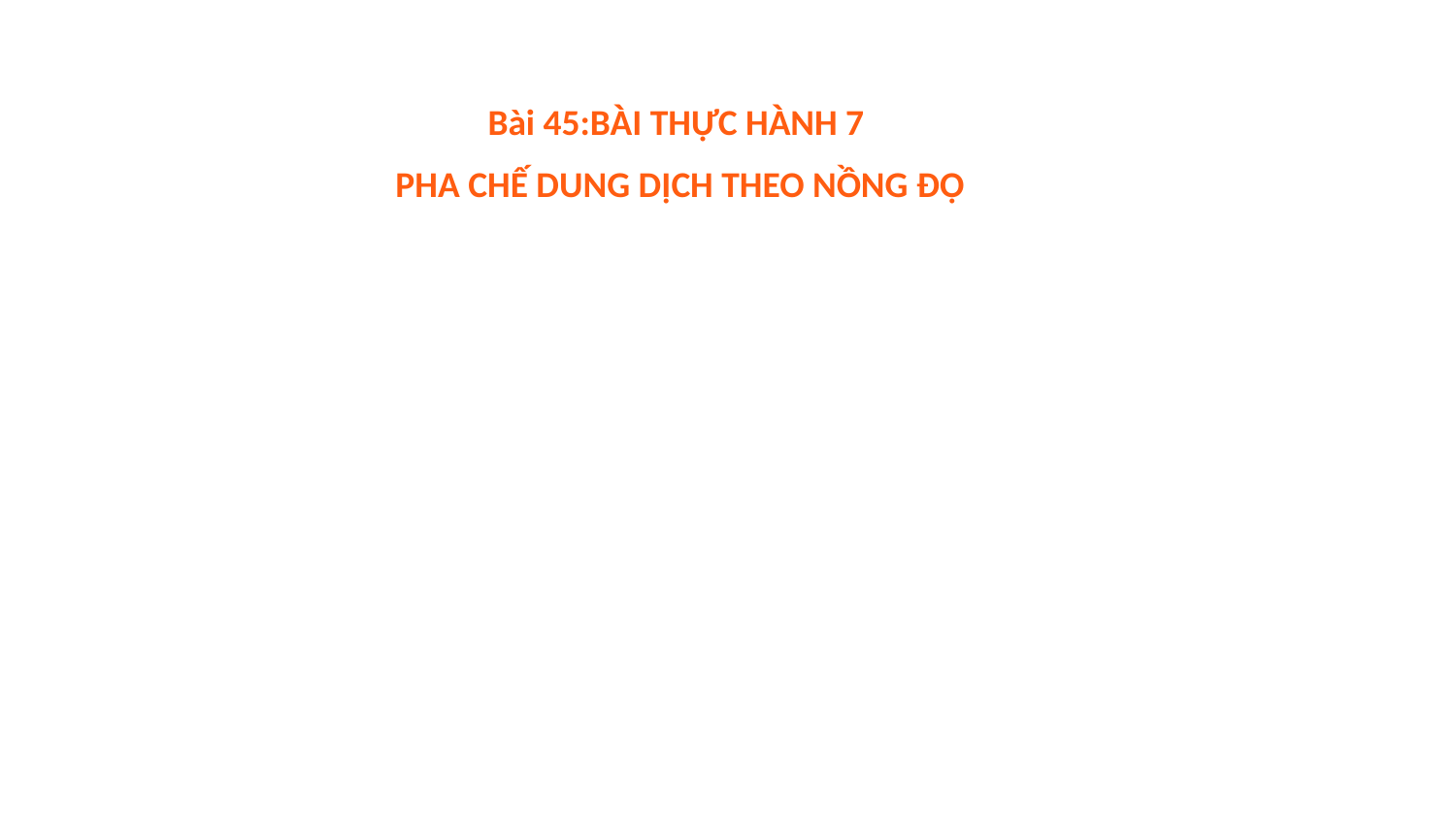

Bài 45:BÀI THỰC HÀNH 7
PHA CHẾ DUNG DỊCH THEO NỒNG ĐỘ